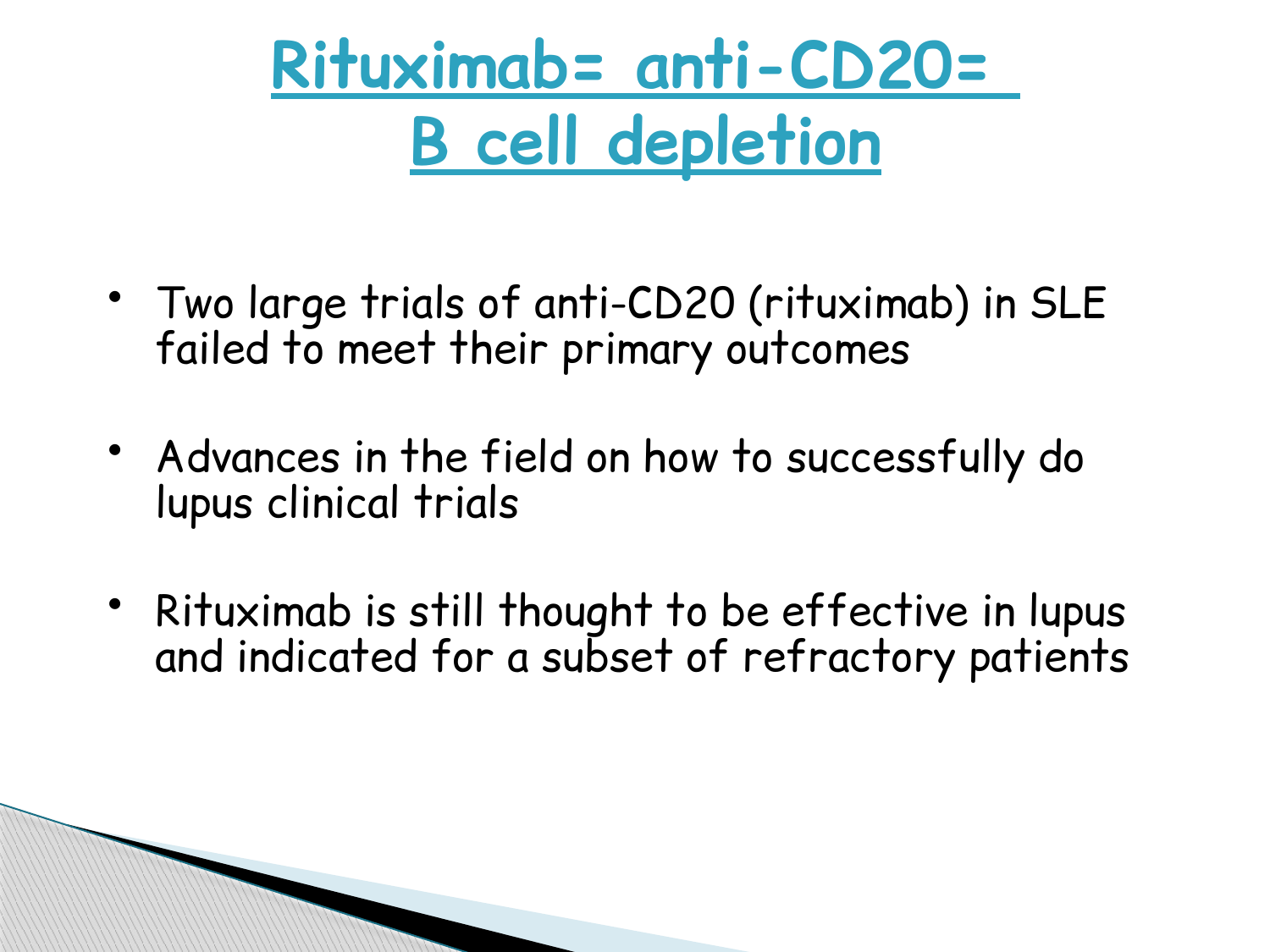

Rituximab= anti-CD20=
B cell depletion
Two large trials of anti-CD20 (rituximab) in SLE failed to meet their primary outcomes

Advances in the field on how to successfully do lupus clinical trials

Rituximab is still thought to be effective in lupus and indicated for a subset of refractory patients